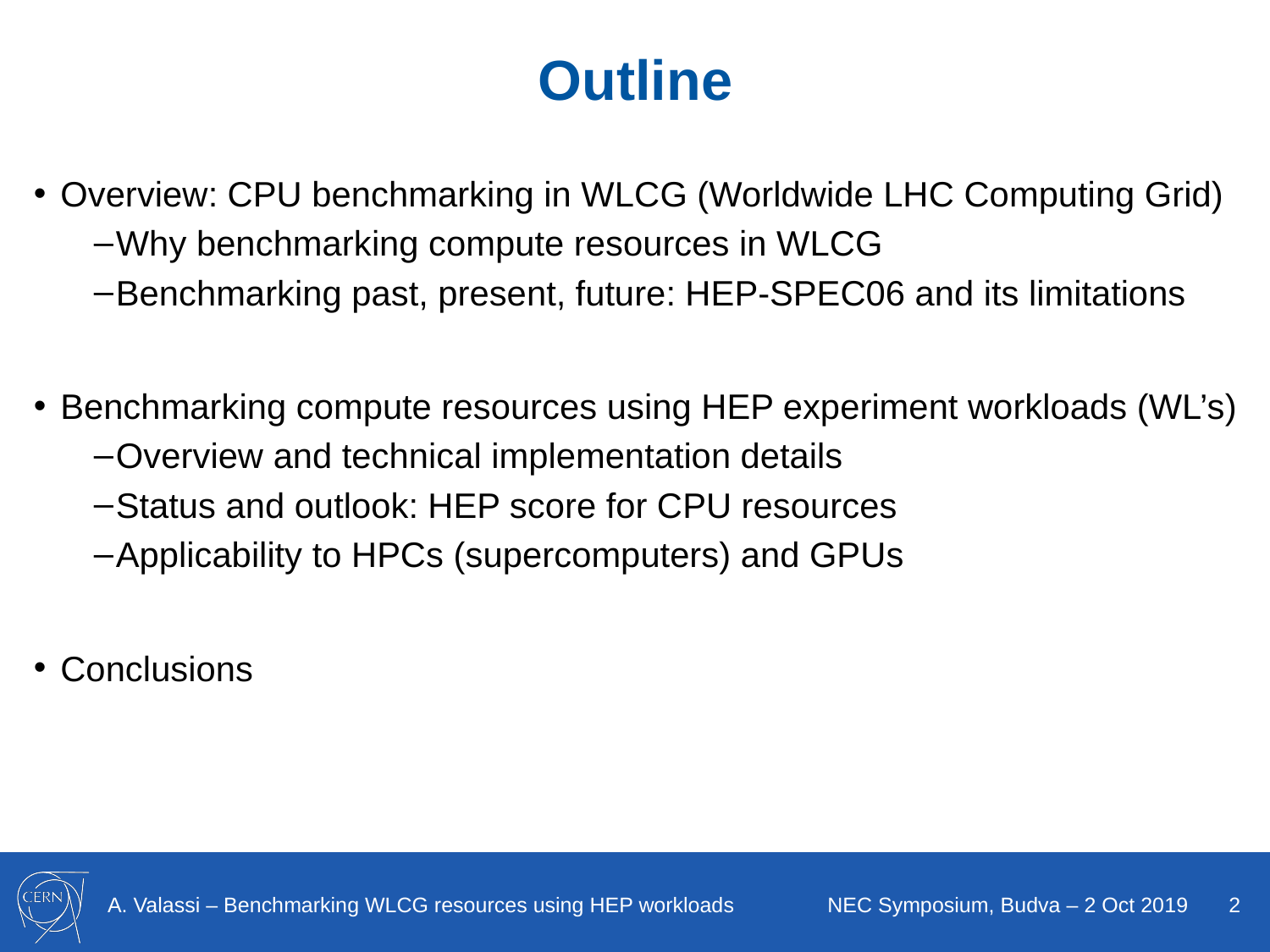

# Outline
Overview: CPU benchmarking in WLCG (Worldwide LHC Computing Grid)
Why benchmarking compute resources in WLCG
Benchmarking past, present, future: HEP-SPEC06 and its limitations

Benchmarking compute resources using HEP experiment workloads (WL’s)
Overview and technical implementation details
Status and outlook: HEP score for CPU resources
Applicability to HPCs (supercomputers) and GPUs

Conclusions